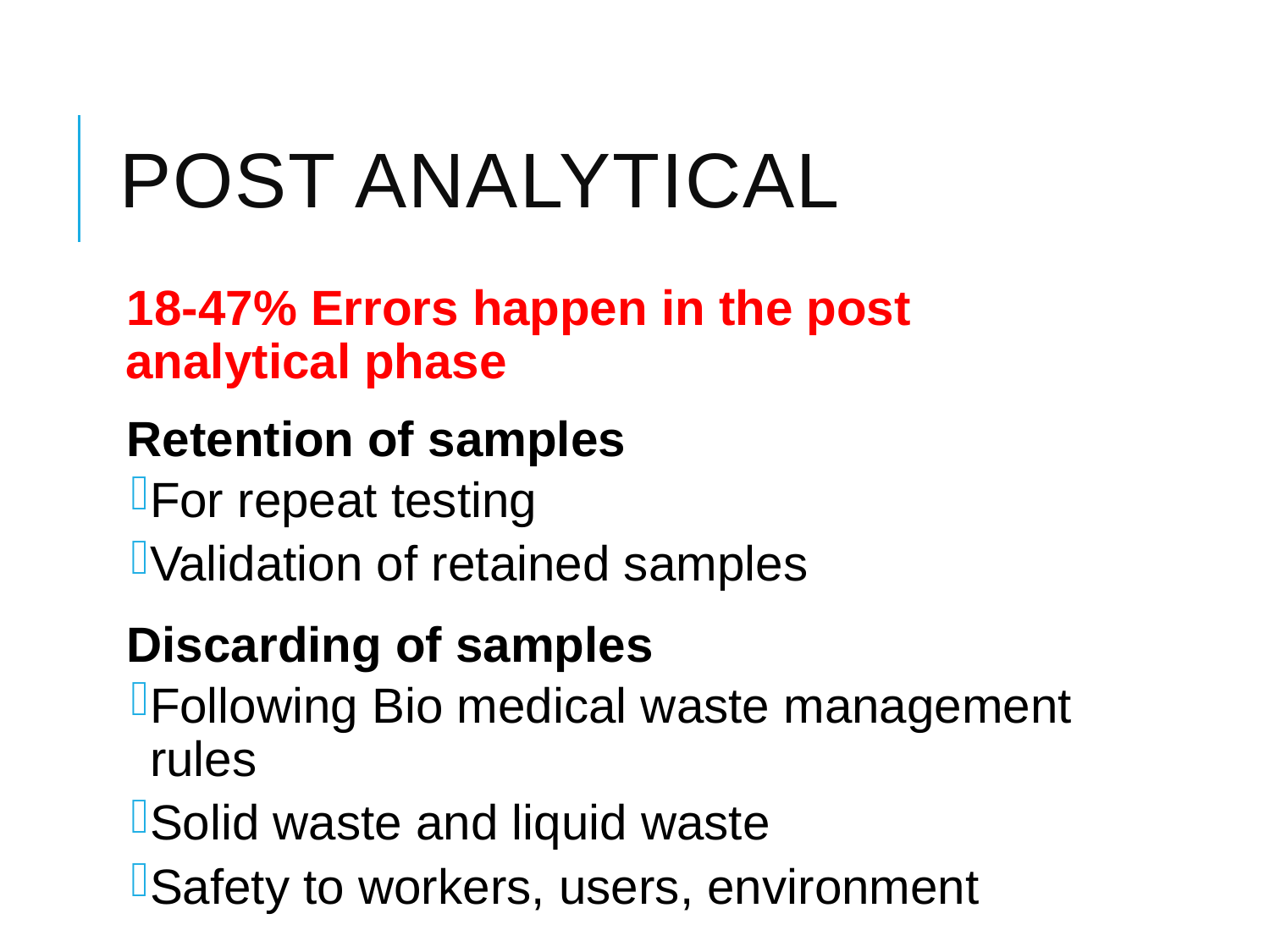

# Post analytical
18-47% Errors happen in the post analytical phase
Retention of samples
For repeat testing
Validation of retained samples
Discarding of samples
Following Bio medical waste management rules
Solid waste and liquid waste
Safety to workers, users, environment